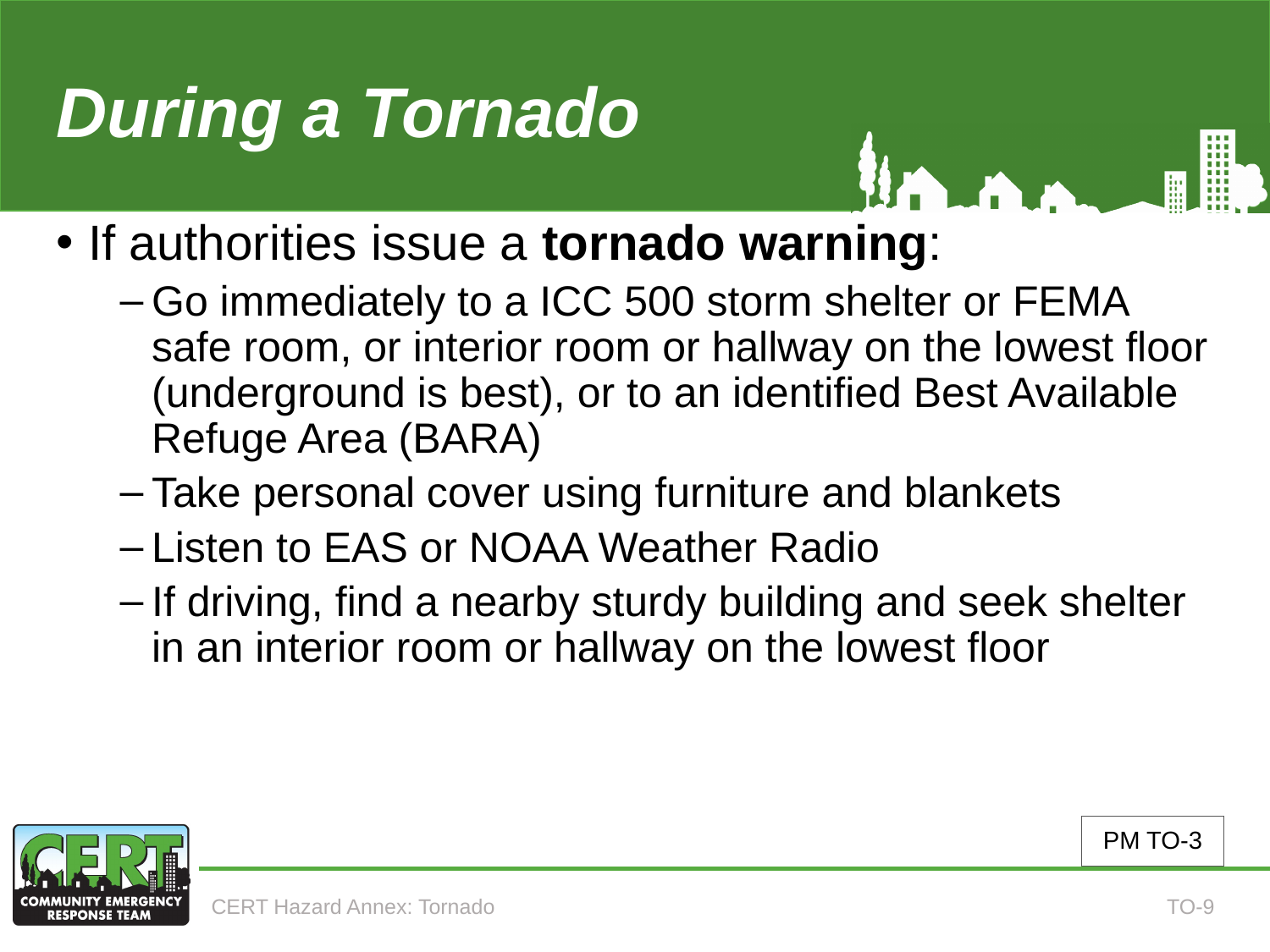

# During a Tornado (continued)
If authorities issue a tornado warning:
Go immediately to a ICC 500 storm shelter or FEMA safe room, or interior room or hallway on the lowest floor (underground is best), or to an identified Best Available Refuge Area (BARA)
Take personal cover using furniture and blankets
Listen to EAS or NOAA Weather Radio
If driving, find a nearby sturdy building and seek shelter in an interior room or hallway on the lowest floor
PM TO-3
CERT Hazard Annex: Tornado
TO-9